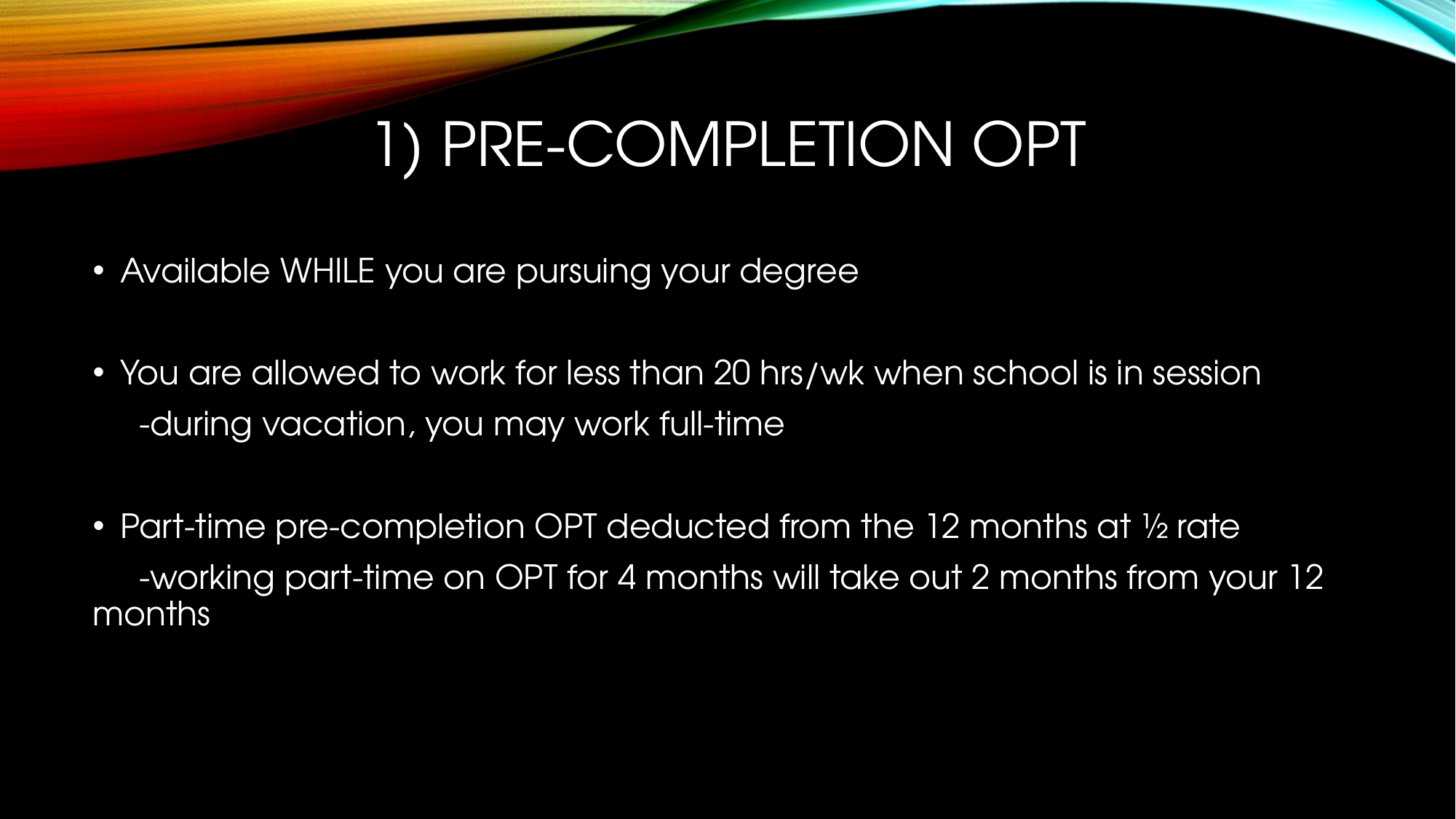

# 1) Pre-Completion OPT
Available WHILE you are pursuing your degree

You are allowed to work for less than 20 hrs/wk when school is in session
     -during vacation, you may work full-time

Part-time pre-completion OPT deducted from the 12 months at ½ rate
     -working part-time on OPT for 4 months will take out 2 months from your 12 months